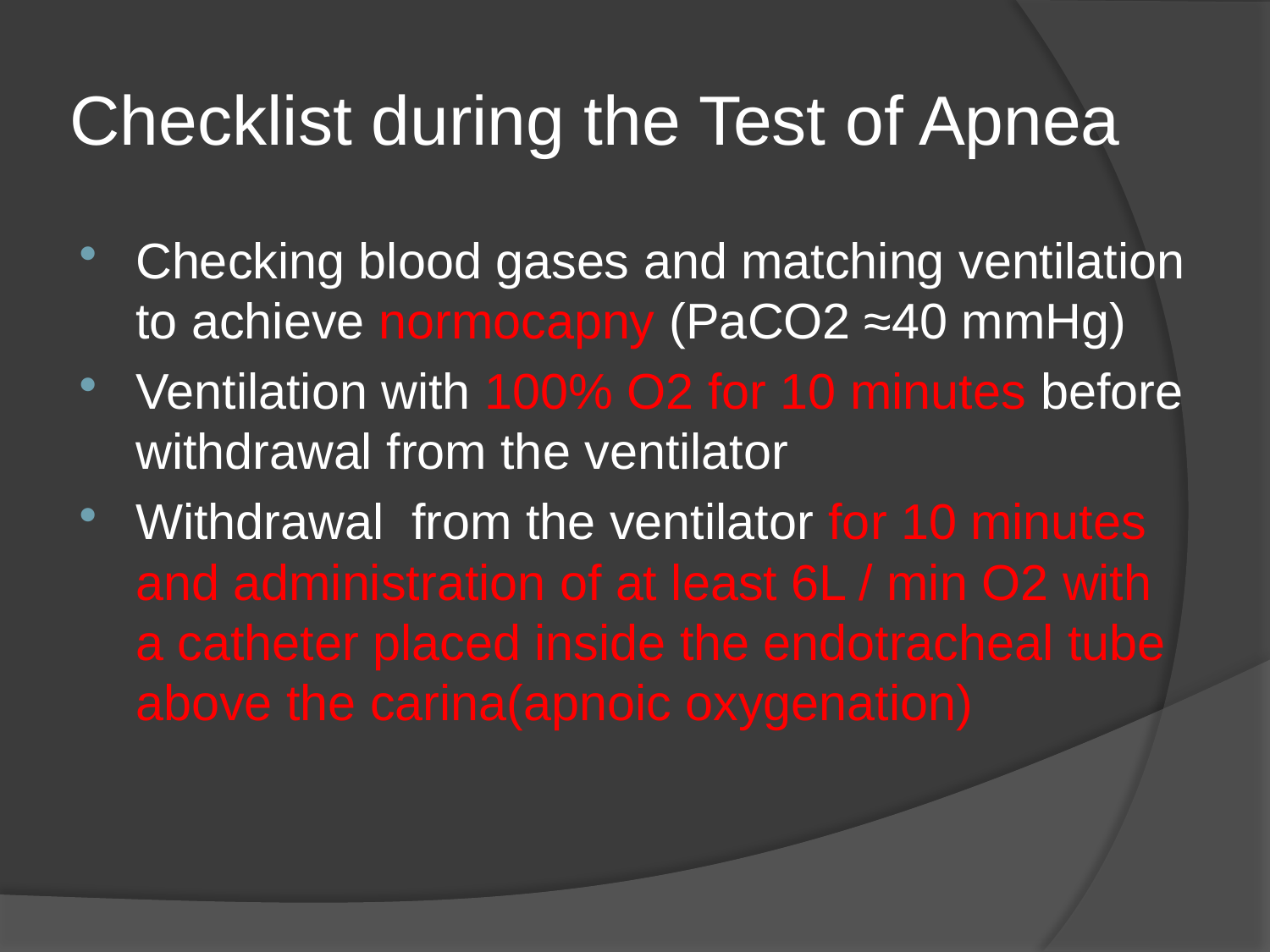

# Checklist during the Test of Apnea
Checking blood gases and matching ventilation to achieve normocapny (PaCO2 ≈40 mmHg)
Ventilation with 100% O2 for 10 minutes before withdrawal from the ventilator
Withdrawal  from the ventilator for 10 minutes and administration of at least 6L / min O2 with a catheter placed inside the endotracheal tube above the carina(apnoic oxygenation)